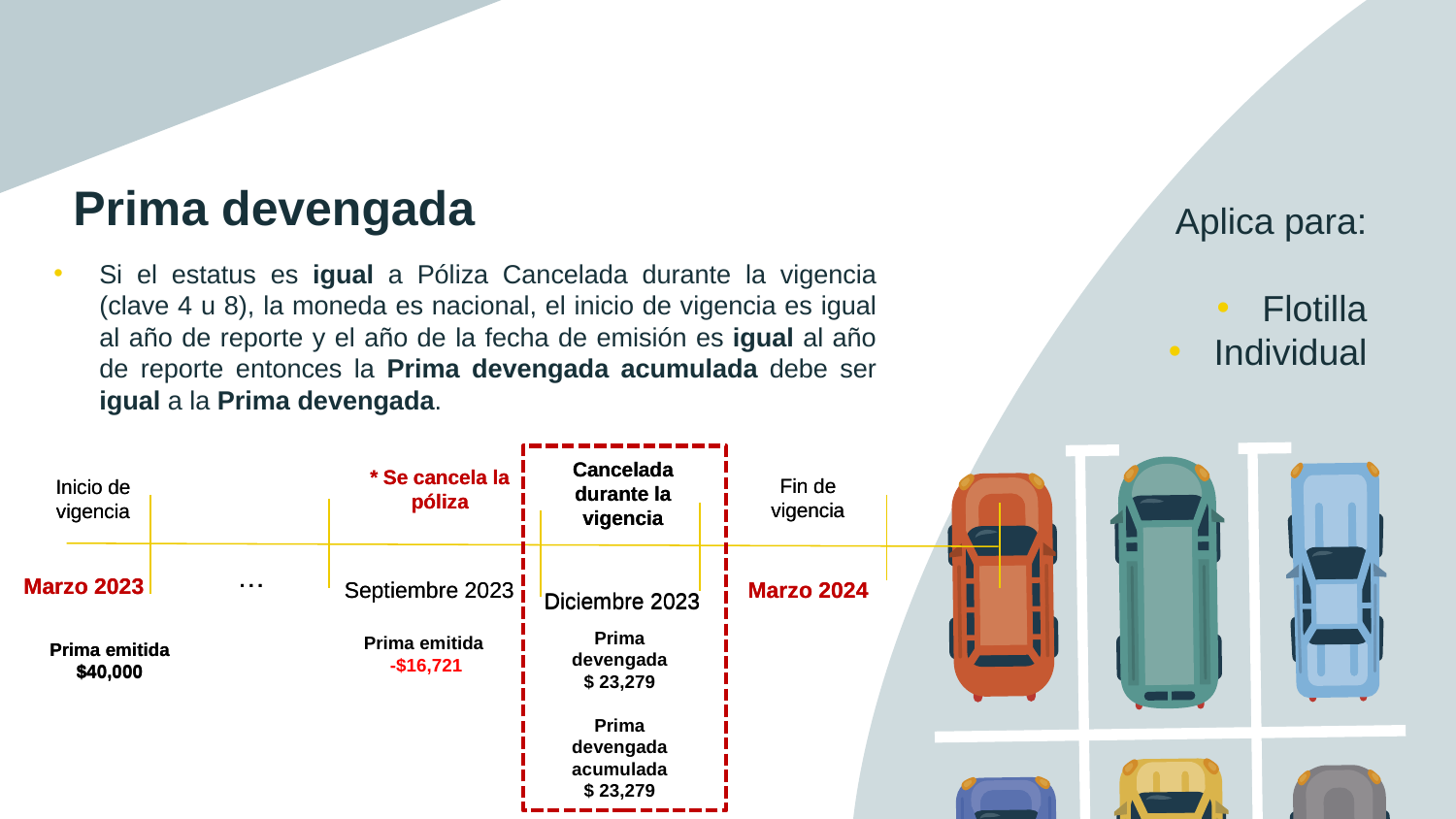

# Prima devengada
Aplica para:

Flotilla
Individual

Si el estatus es igual a Póliza Cancelada durante la vigencia (clave 4 u 8), la moneda es nacional, el inicio de vigencia es igual al año de reporte y el año de la fecha de emisión es igual al año de reporte entonces la Prima devengada acumulada debe ser igual a la Prima devengada.

Cancelada durante la vigencia
Cancelada durante la vigencia
* Se cancela la póliza
* Se cancela la póliza
Fin de vigencia
Fin de vigencia
Inicio de vigencia
Inicio de vigencia
…
…
Marzo 2023
Marzo 2023
Marzo 2024
Marzo 2024
Septiembre 2023
Septiembre 2023
Diciembre 2023
Diciembre 2023
Prima devengada
$ 23,279

Prima devengada acumulada
$ 23,279
Prima emitida
-$16,721

Prima emitida $40,000

Prima emitida $40,000